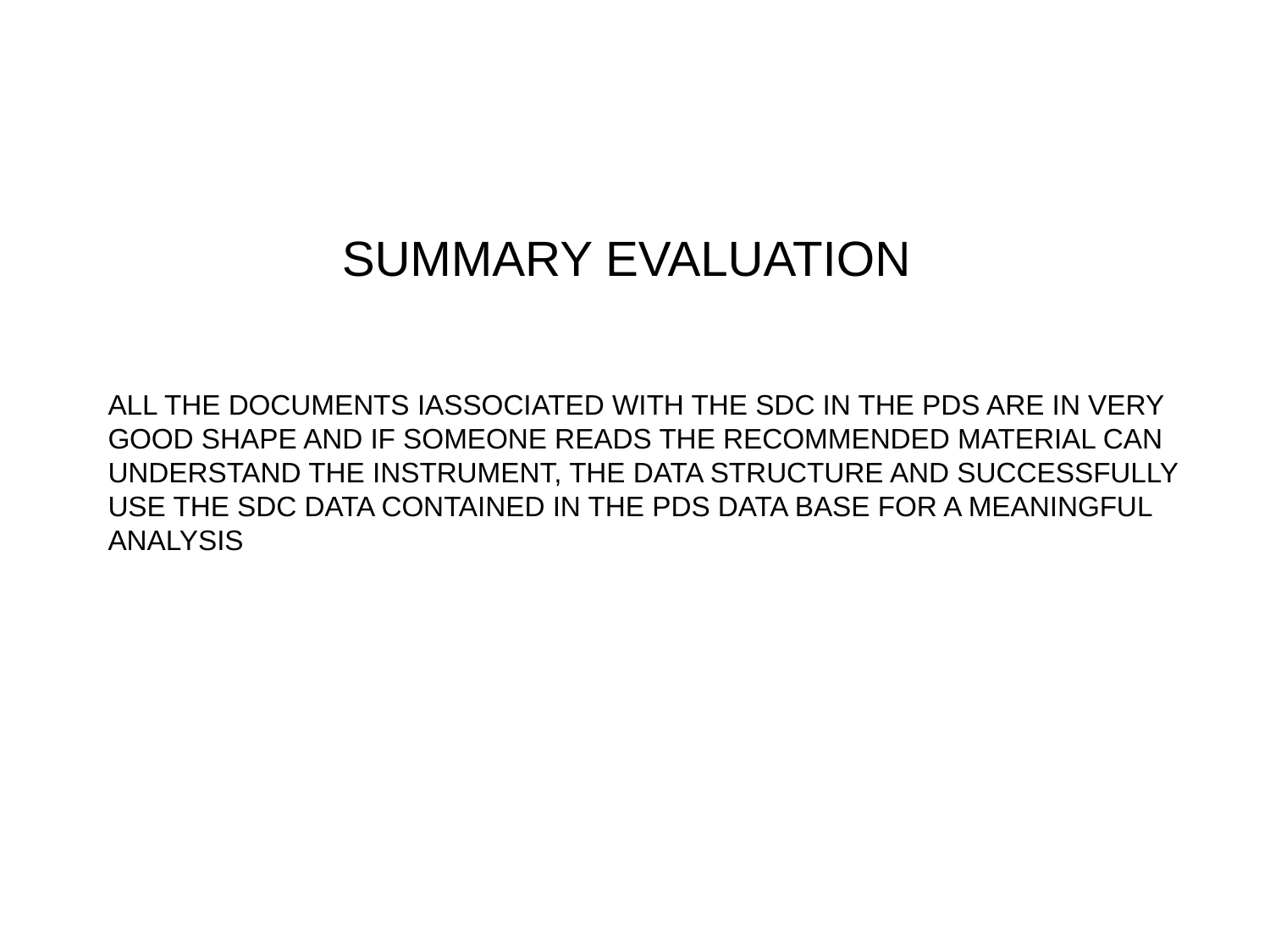

# SUMMARY EVALUATION ALL THE DOCUMENTS IASSOCIATED WITH THE SDC IN THE PDS ARE IN VERY GOOD SHAPE AND IF SOMEONE READS THE RECOMMENDED MATERIAL CAN UNDERSTAND THE INSTRUMENT, THE DATA STRUCTURE AND SUCCESSFULLY USE THE SDC DATA CONTAINED IN THE PDS DATA BASE FOR A MEANINGFUL ANALYSIS